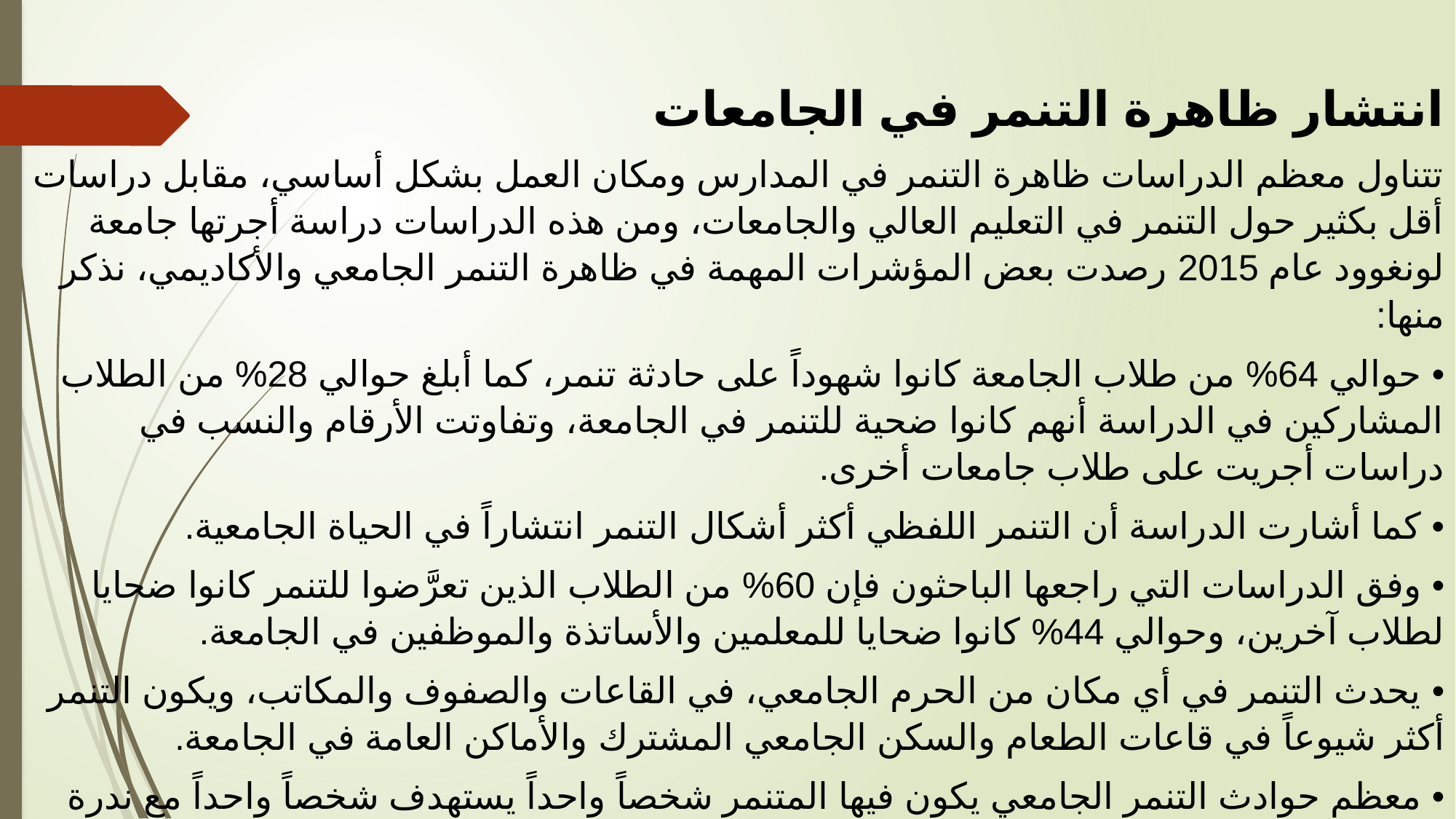

انتشار ظاهرة التنمر في الجامعات
تتناول معظم الدراسات ظاهرة التنمر في المدارس ومكان العمل بشكل أساسي، مقابل دراسات أقل بكثير حول التنمر في التعليم العالي والجامعات، ومن هذه الدراسات دراسة أجرتها جامعة لونغوود عام 2015 رصدت بعض المؤشرات المهمة في ظاهرة التنمر الجامعي والأكاديمي، نذكر منها:
• حوالي 64% من طلاب الجامعة كانوا شهوداً على حادثة تنمر، كما أبلغ حوالي 28% من الطلاب المشاركين في الدراسة أنهم كانوا ضحية للتنمر في الجامعة، وتفاوتت الأرقام والنسب في دراسات أجريت على طلاب جامعات أخرى.
• كما أشارت الدراسة أن التنمر اللفظي أكثر أشكال التنمر انتشاراً في الحياة الجامعية.
• وفق الدراسات التي راجعها الباحثون فإن 60% من الطلاب الذين تعرَّضوا للتنمر كانوا ضحايا لطلاب آخرين، وحوالي 44% كانوا ضحايا للمعلمين والأساتذة والموظفين في الجامعة.
• يحدث التنمر في أي مكان من الحرم الجامعي، في القاعات والصفوف والمكاتب، ويكون التنمر أكثر شيوعاً في قاعات الطعام والسكن الجامعي المشترك والأماكن العامة في الجامعة.
• معظم حوادث التنمر الجامعي يكون فيها المتنمر شخصاً واحداً يستهدف شخصاً واحداً مع ندرة حدوث التنمر الجماعي، كما أن الاناث اكثر عرضة للتنمر، لكن الذكور ليسوا بناجين من التنمر في الجامعات.